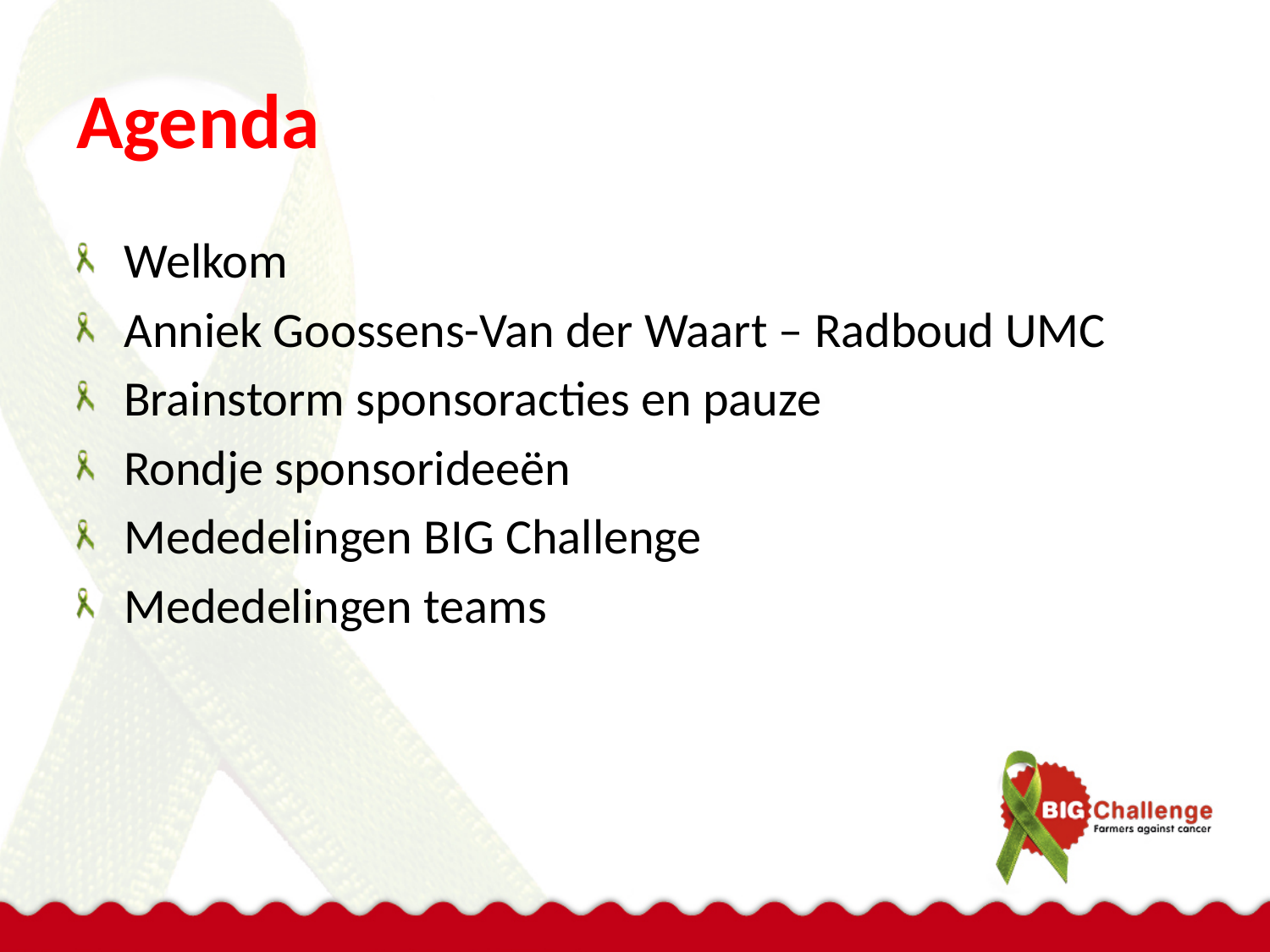

# Agenda
Welkom
Anniek Goossens-Van der Waart – Radboud UMC
Brainstorm sponsoracties en pauze
Rondje sponsorideeën
Mededelingen BIG Challenge
Mededelingen teams